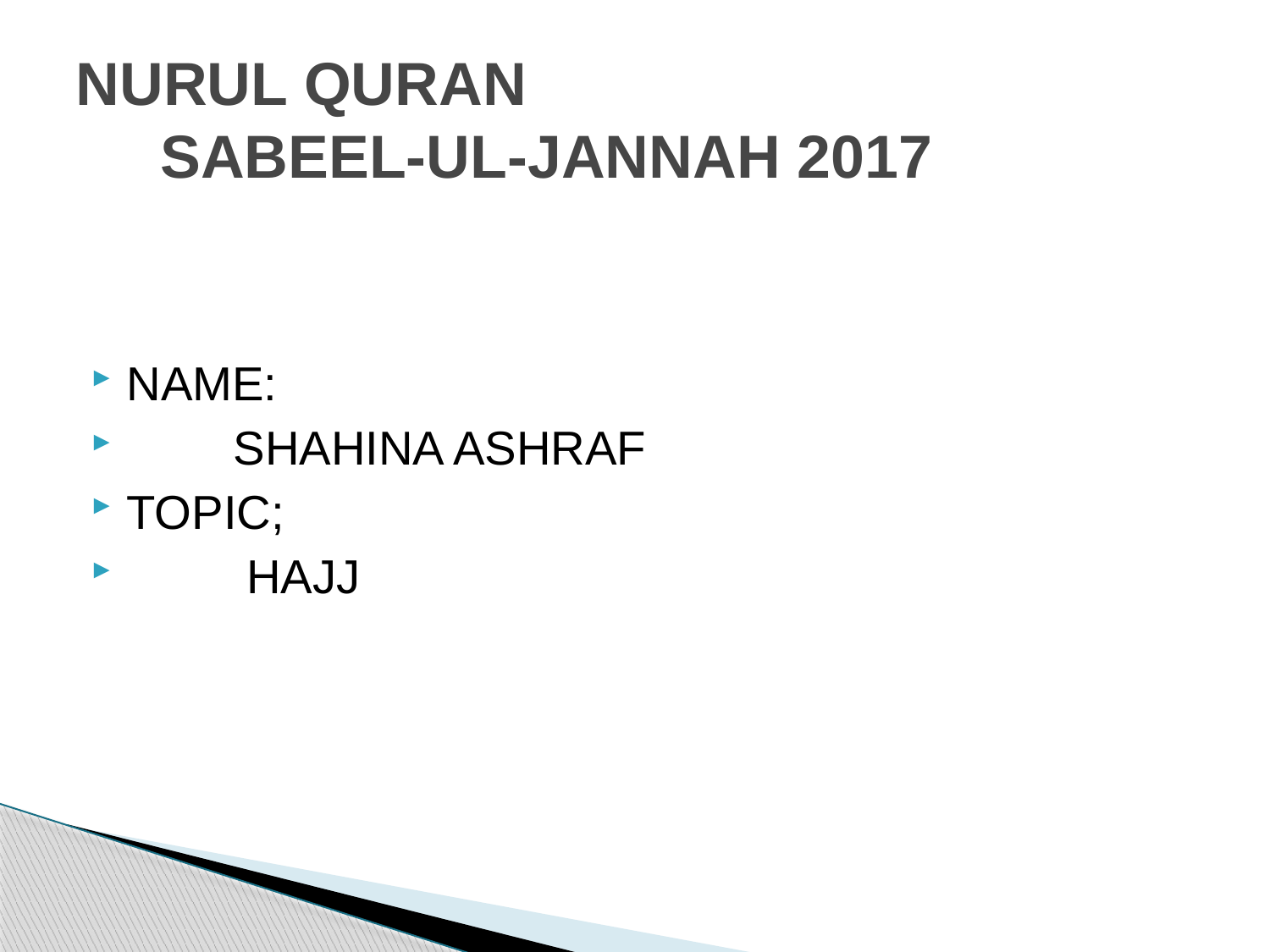

# NURUL QURAN SABEEL-UL-JANNAH 2017
NAME:
        SHAHINA ASHRAF
TOPIC;
         HAJJ